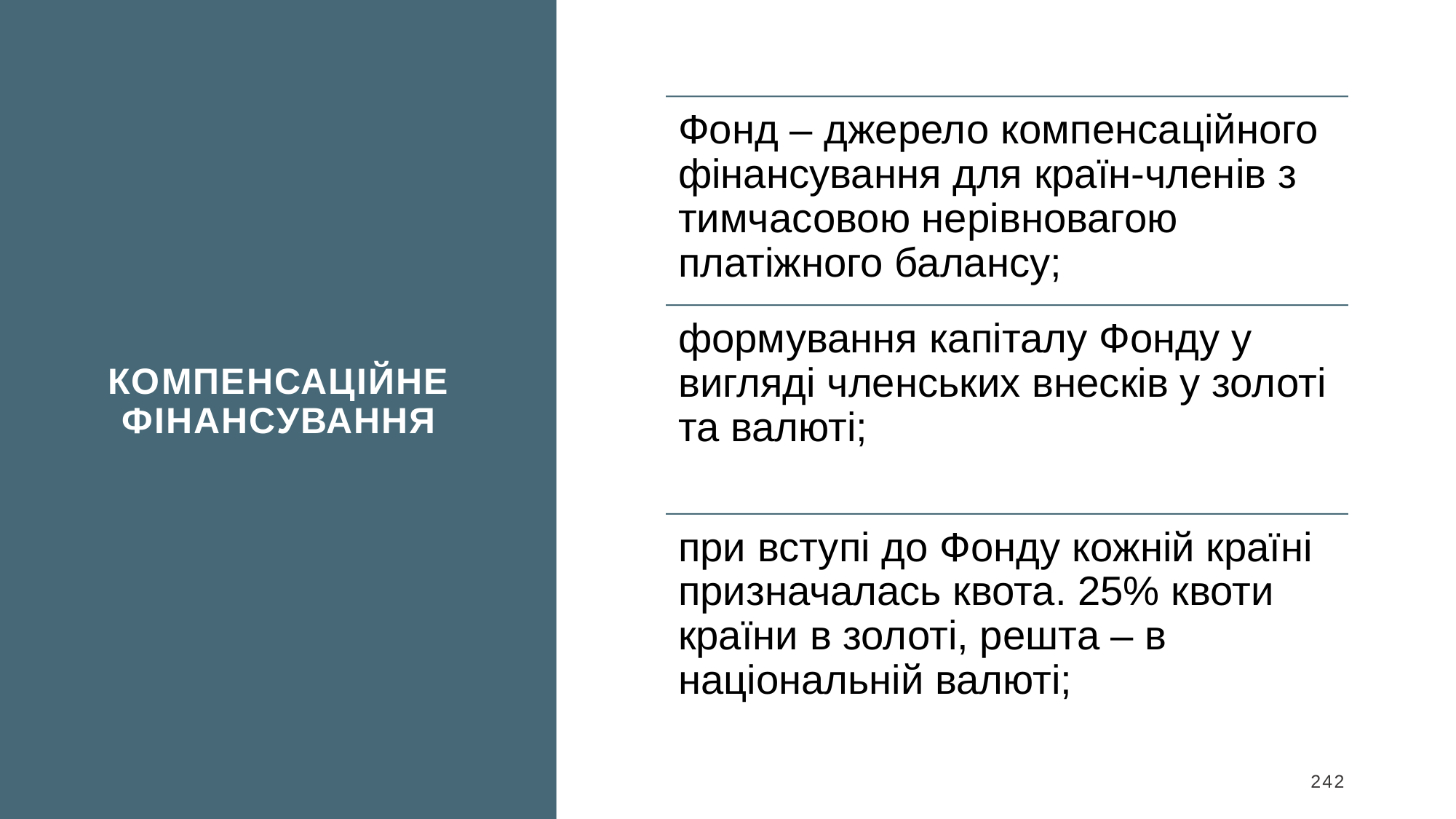

Компенсаційне фінансування
Фонд – джерело компенсаційного фінансування для країн-членів з тимчасовою нерівновагою платіжного балансу;
формування капіталу Фонду у вигляді членських внесків у золоті та валюті;
при вступі до Фонду кожній країні призначалась квота. 25% квоти країни в золоті, решта – в національній валюті;
242